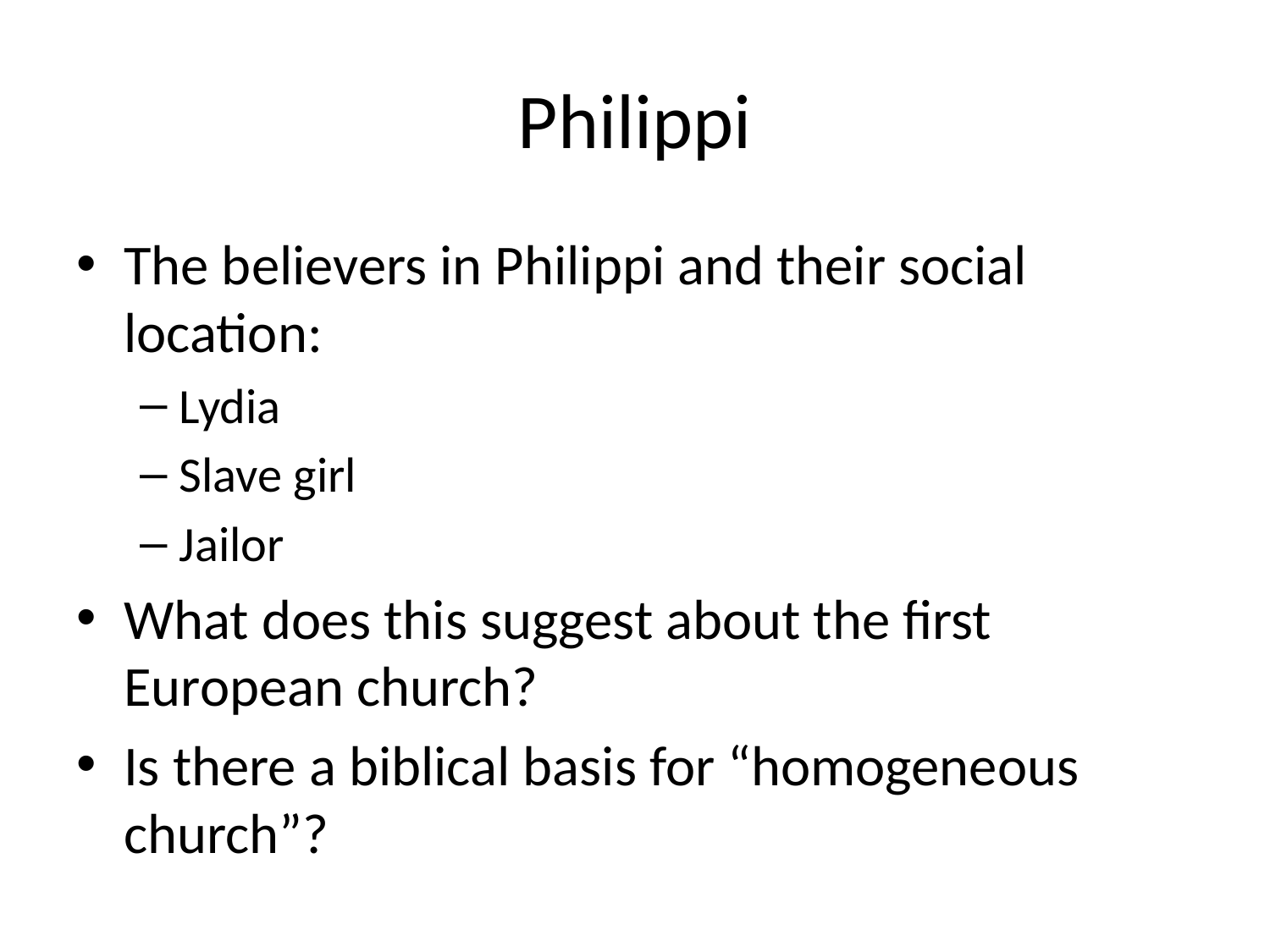

# Philippi
The believers in Philippi and their social location:
Lydia
Slave girl
Jailor
What does this suggest about the first European church?
Is there a biblical basis for “homogeneous church”?